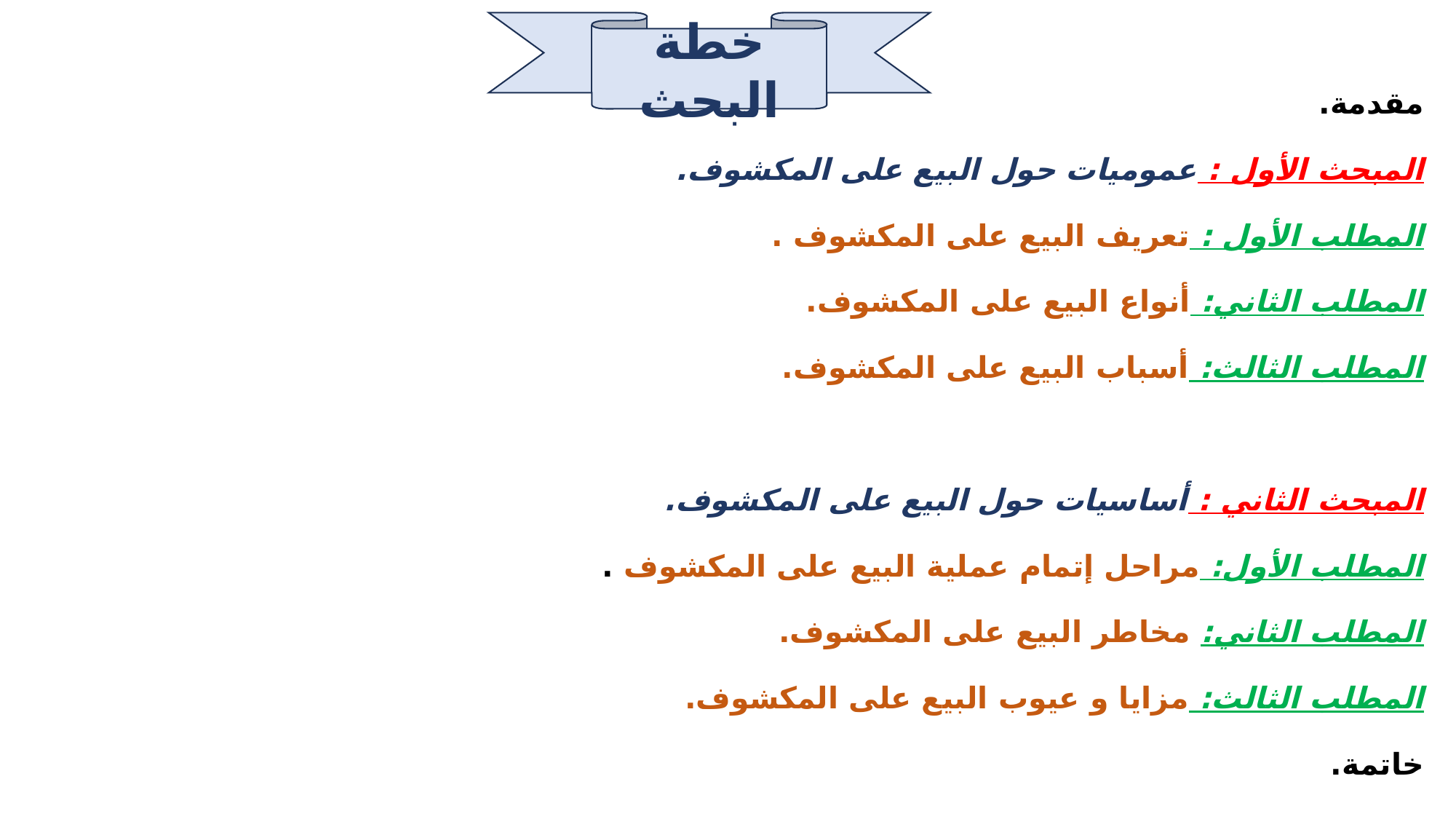

مقدمة.
المبحث الأول : عموميات حول البيع على المكشوف.
المطلب الأول : تعريف البيع على المكشوف .
المطلب الثاني: أنواع البيع على المكشوف.
المطلب الثالث: أسباب البيع على المكشوف.

المبحث الثاني : أساسيات حول البيع على المكشوف.
المطلب الأول: مراحل إتمام عملية البيع على المكشوف .
المطلب الثاني: مخاطر البيع على المكشوف.
المطلب الثالث: مزايا و عيوب البيع على المكشوف.
خاتمة.

خطة البحث